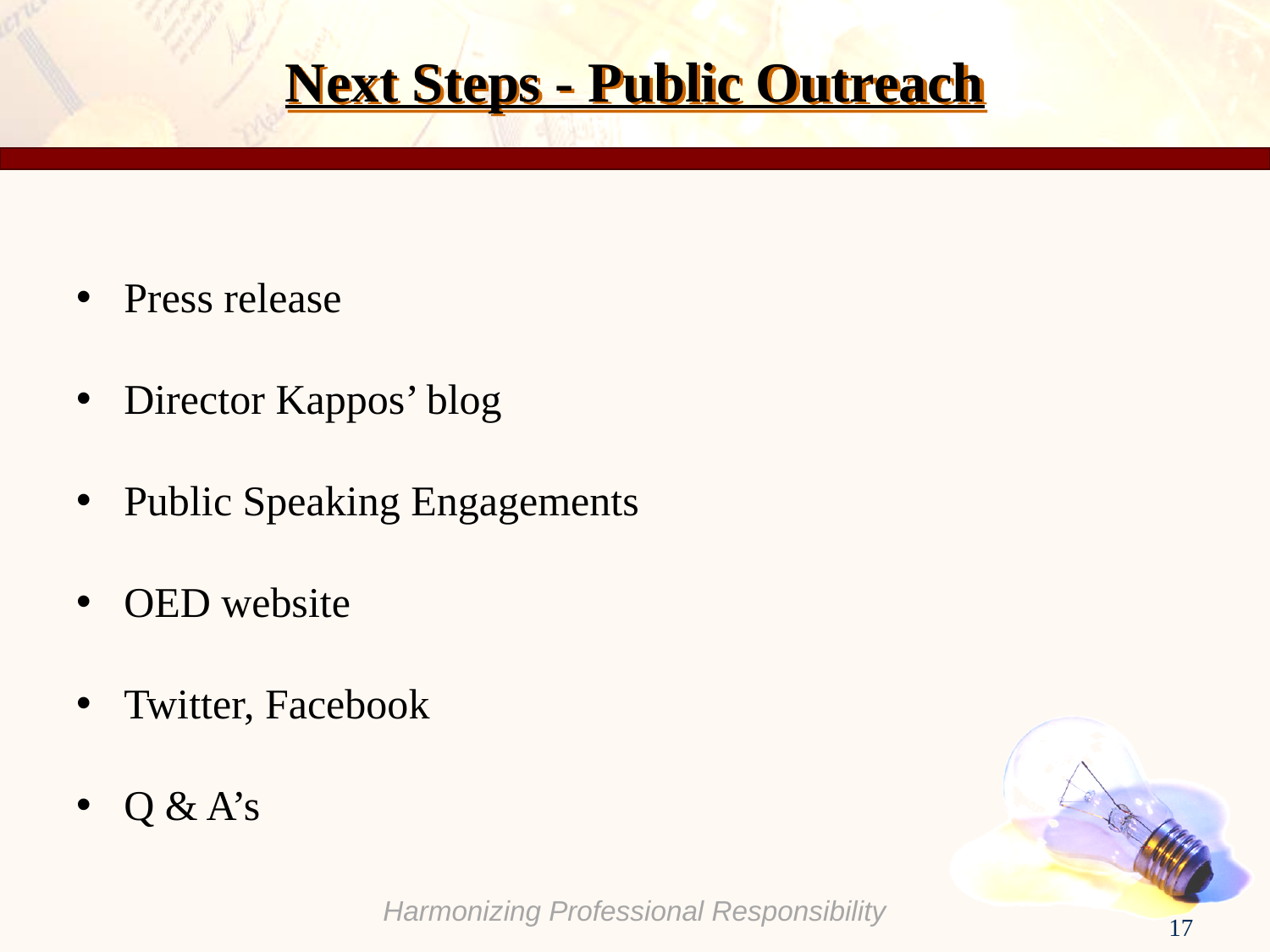

# Next Steps - Public Outreach

Press release

Director Kappos’ blog

Public Speaking Engagements

OED website

Twitter, Facebook

Q & A’s

17